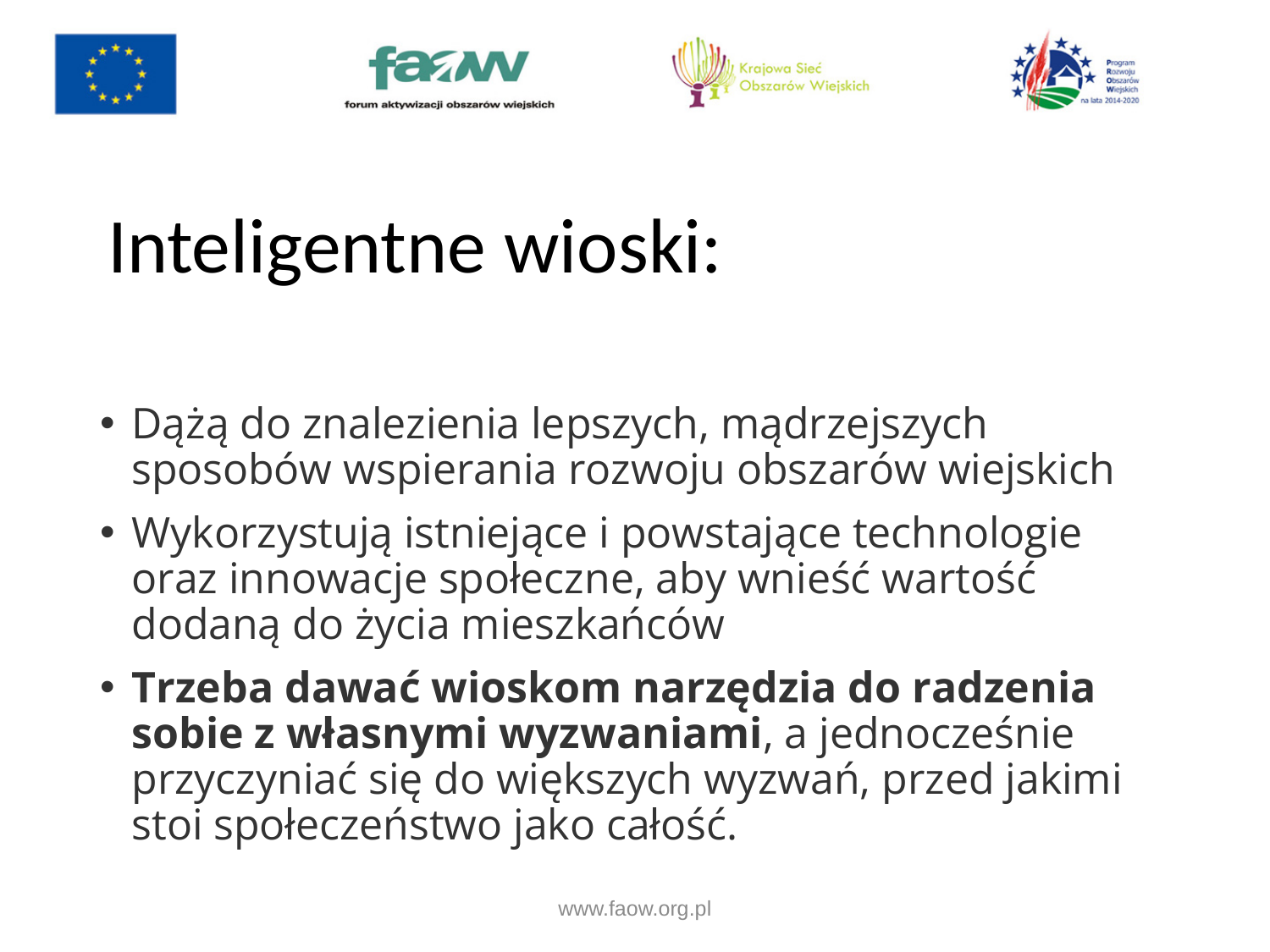

# Inteligentne wioski:
Dążą do znalezienia lepszych, mądrzejszych sposobów wspierania rozwoju obszarów wiejskich
Wykorzystują istniejące i powstające technologie oraz innowacje społeczne, aby wnieść wartość dodaną do życia mieszkańców
Trzeba dawać wioskom narzędzia do radzenia sobie z własnymi wyzwaniami, a jednocześnie przyczyniać się do większych wyzwań, przed jakimi stoi społeczeństwo jako całość.
www.faow.org.pl